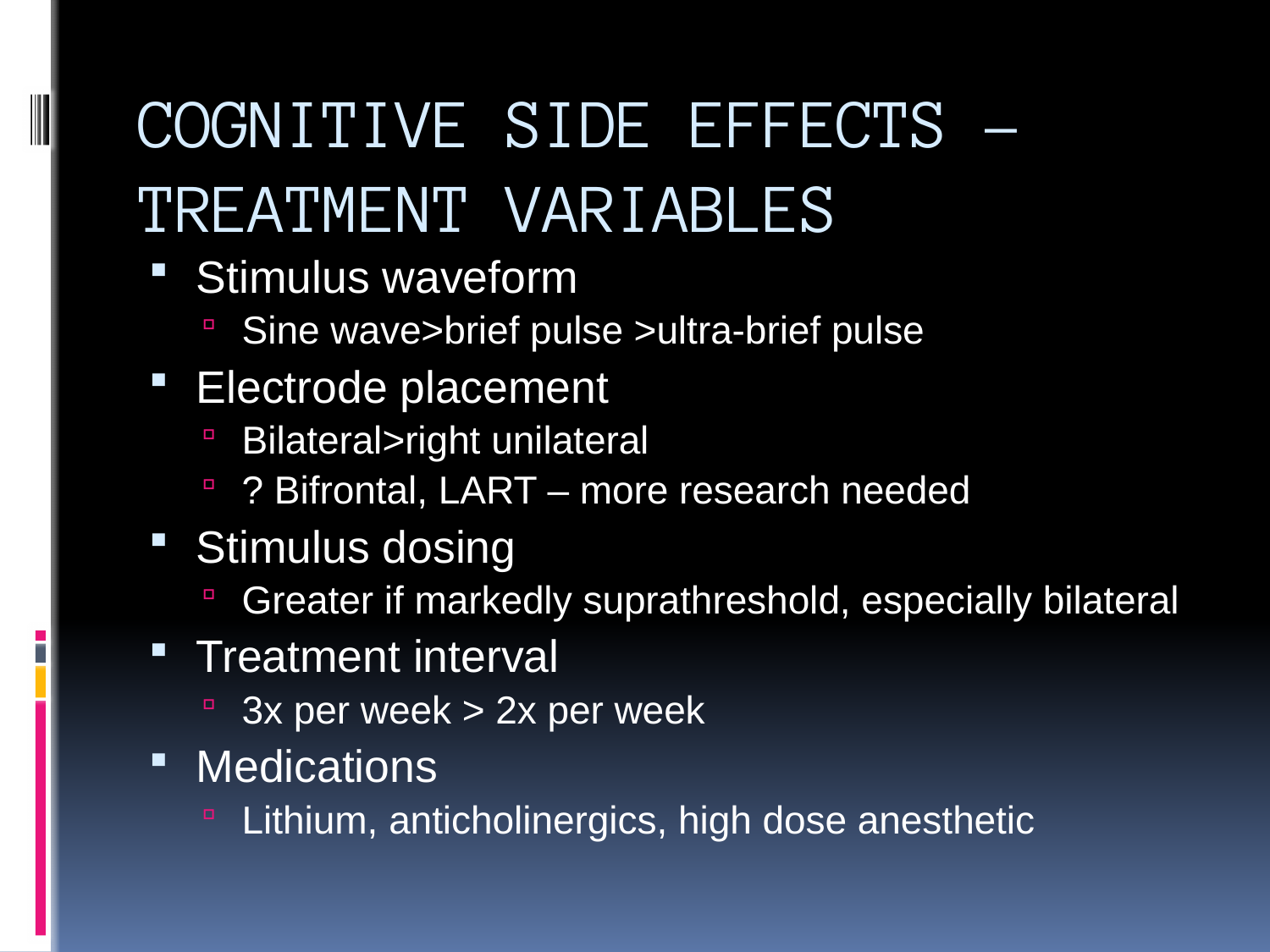

# COGNITIVE SIDE EFFECTS – TREATMENT VARIABLES
Stimulus waveform
Sine wave>brief pulse >ultra-brief pulse
Electrode placement
Bilateral>right unilateral
? Bifrontal, LART – more research needed
Stimulus dosing
Greater if markedly suprathreshold, especially bilateral
Treatment interval
3x per week > 2x per week
Medications
Lithium, anticholinergics, high dose anesthetic